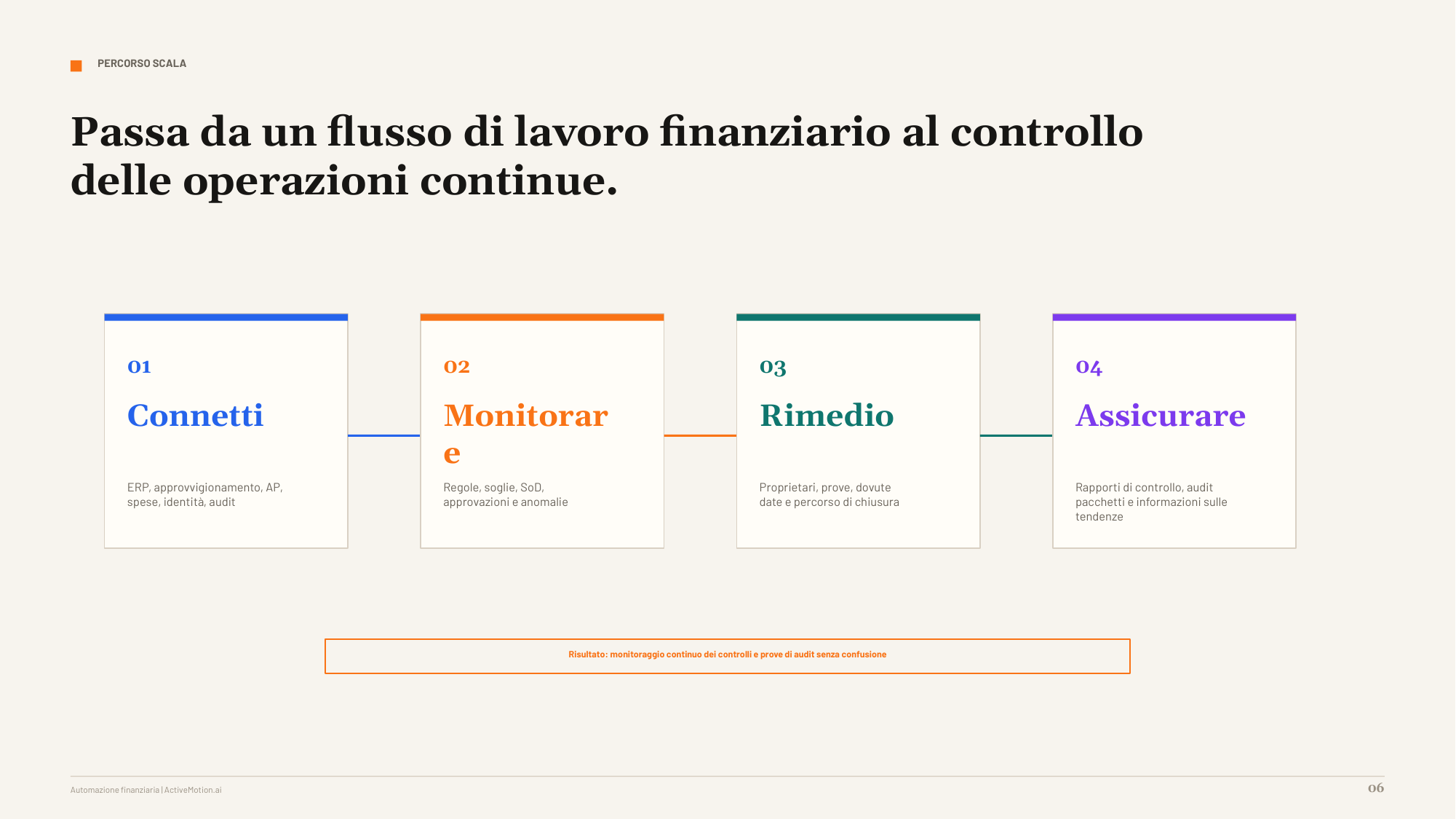

PERCORSO SCALA

Passa da un flusso di lavoro finanziario al controllo delle operazioni continue.

01
02
03
04
Connetti
Monitorare
Rimedio
Assicurare

ERP, approvvigionamento, AP,
spese, identità, audit
Regole, soglie, SoD,
approvazioni e anomalie
Proprietari, prove, dovute
date e percorso di chiusura
Rapporti di controllo, audit
pacchetti e informazioni sulle tendenze

Risultato: monitoraggio continuo dei controlli e prove di audit senza confusione

06
Automazione finanziaria | ActiveMotion.ai